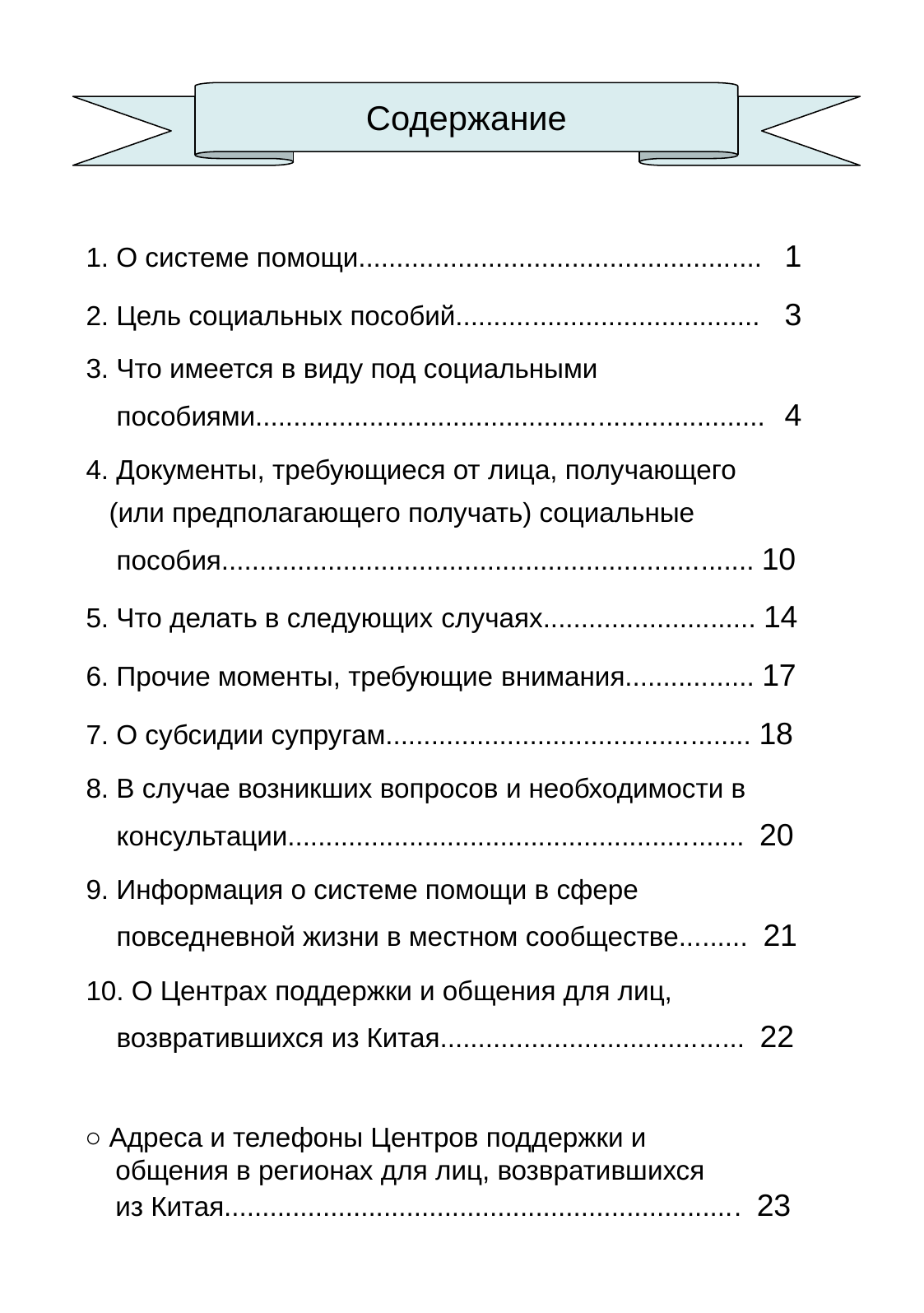

Содержание
1. О системе помощи.....................................................	 1
2. Цель социальных пособий........................................	 3
3. Что имеется в виду под социальными
    пособиями...................................................................	 4
4. Документы, требующиеся от лица, получающего
   (или предполагающего получать) социальные
    пособия...................................................................... 10
5. Что делать в следующих случаях............................ 14
6. Прочие моменты, требующие внимания................. 17
7. О субсидии супругам................................................ 18
8. В случае возникших вопросов и необходимости в
    консультации............................................................  20
9. Информация о системе помощи в сфере
    повседневной жизни в местном сообществе.........  21
10. О Центрах поддержки и общения для лиц,
    возвратившихся из Китая........................................  22
○ Адреса и телефоны Центров поддержки и
    общения в регионах для лиц, возвратившихся
    из Китая....................................................................  23